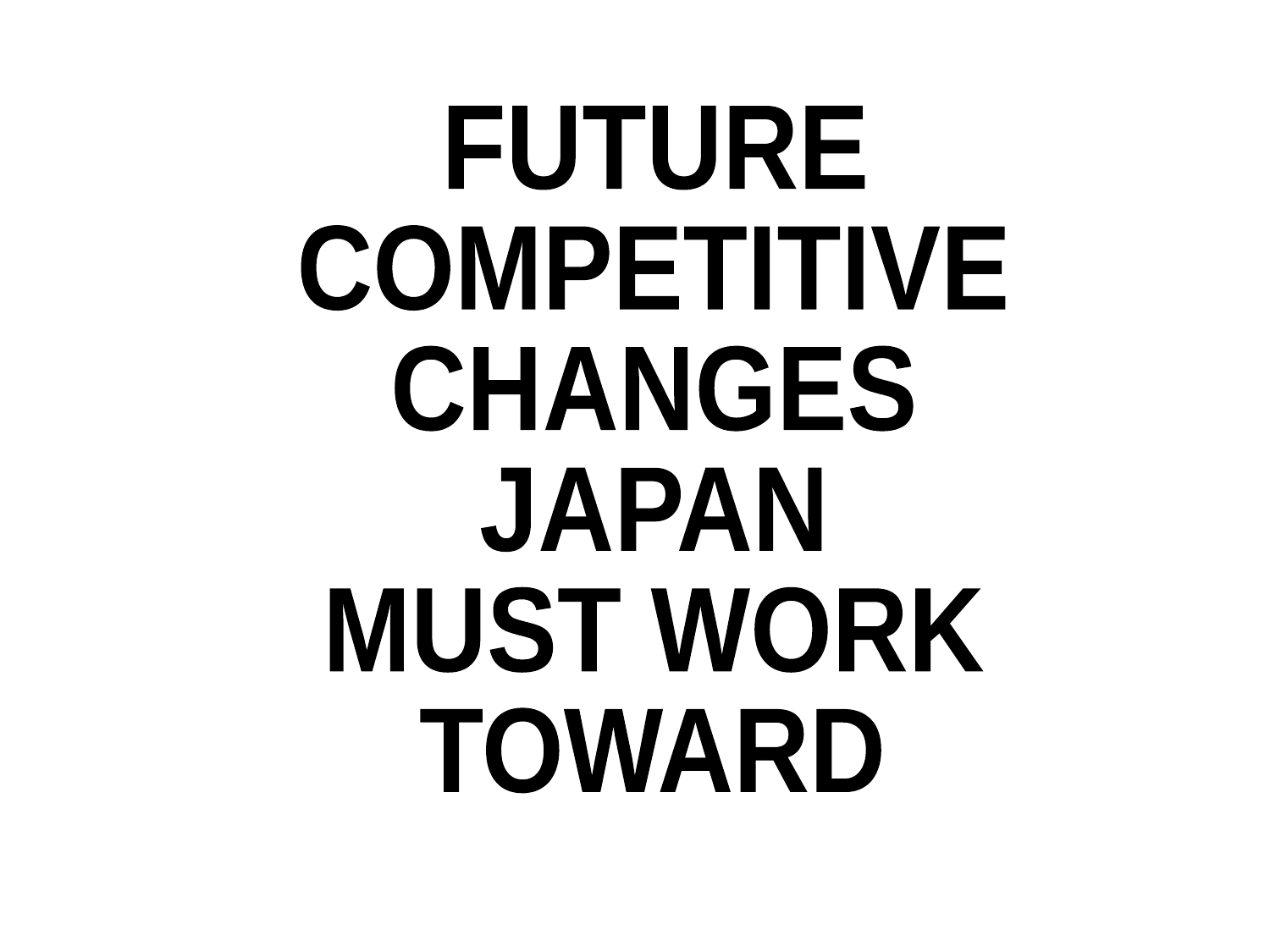

FUTURE
COMPETITIVE
CHANGES
JAPAN
MUST WORK
TOWARD